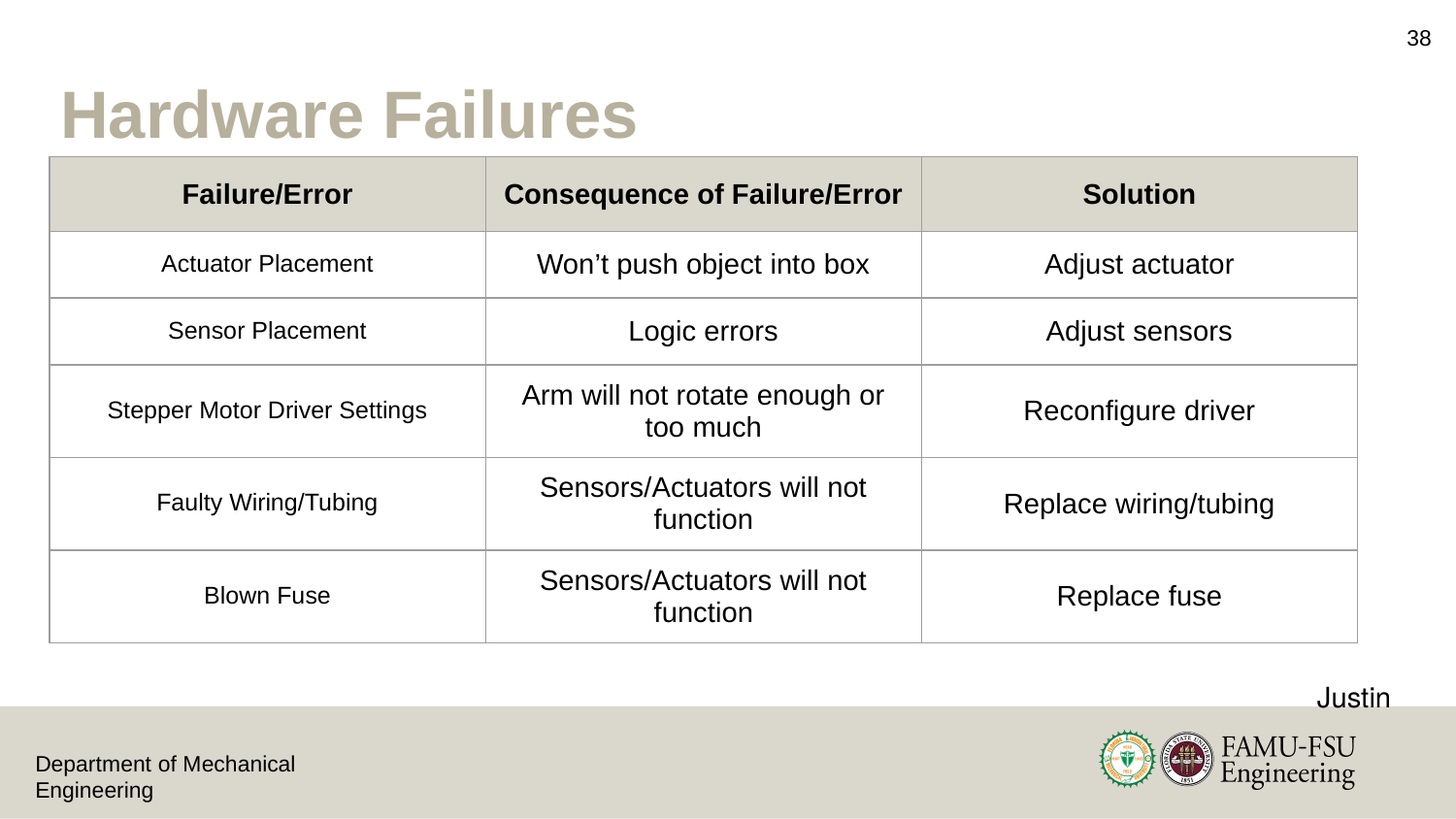

38
# Hardware Failures
| Failure/Error | Consequence of Failure/Error | Solution |
| --- | --- | --- |
| Actuator Placement | Won’t push object into box | Adjust actuator |
| Sensor Placement | Logic errors | Adjust sensors |
| Stepper Motor Driver Settings | Arm will not rotate enough or too much | Reconfigure driver |
| Faulty Wiring/Tubing | Sensors/Actuators will not function | Replace wiring/tubing |
| Blown Fuse | Sensors/Actuators will not function | Replace fuse |
Justin